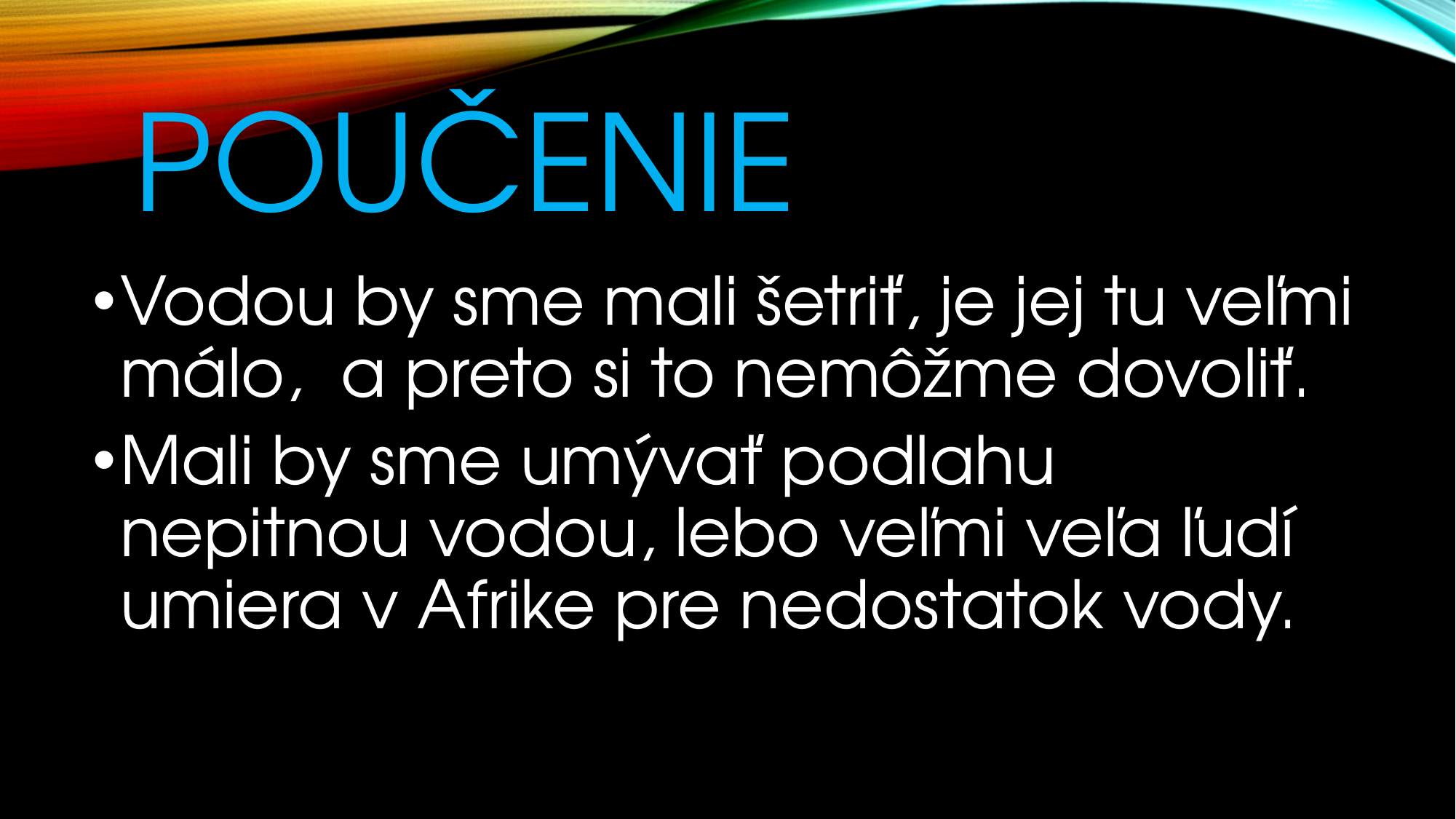

# poučenie
Vodou by sme mali šetriť, je jej tu veľmi málo,  a preto si to nemôžme dovoliť.
Mali by sme umývať podlahu nepitnou vodou, lebo veľmi veľa ľudí umiera v Afrike pre nedostatok vody.